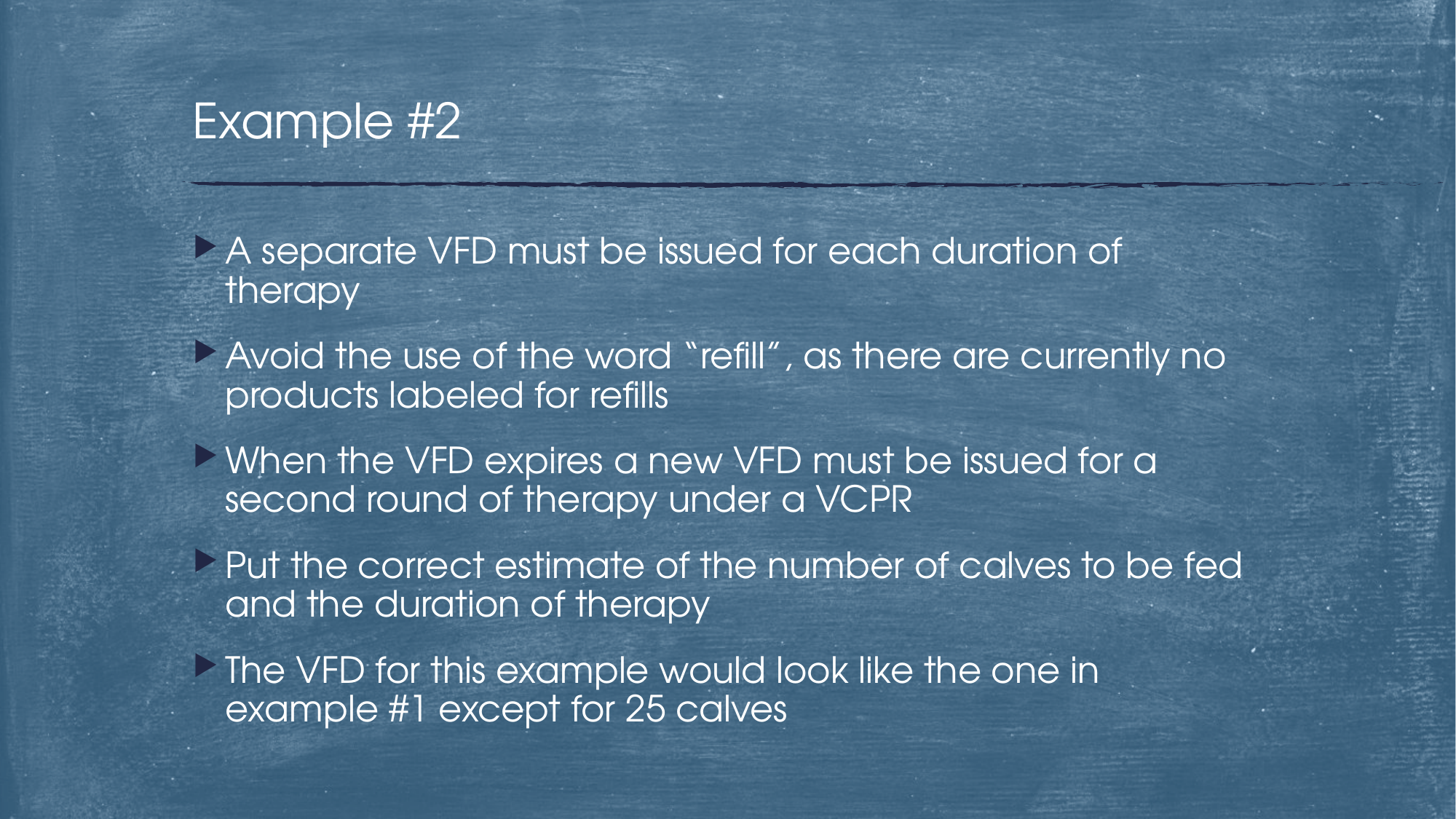

# Example #2
A separate VFD must be issued for each duration of therapy
Avoid the use of the word “refill”, as there are currently no products labeled for refills
When the VFD expires a new VFD must be issued for a second round of therapy under a VCPR
Put the correct estimate of the number of calves to be fed and the duration of therapy
The VFD for this example would look like the one in example #1 except for 25 calves